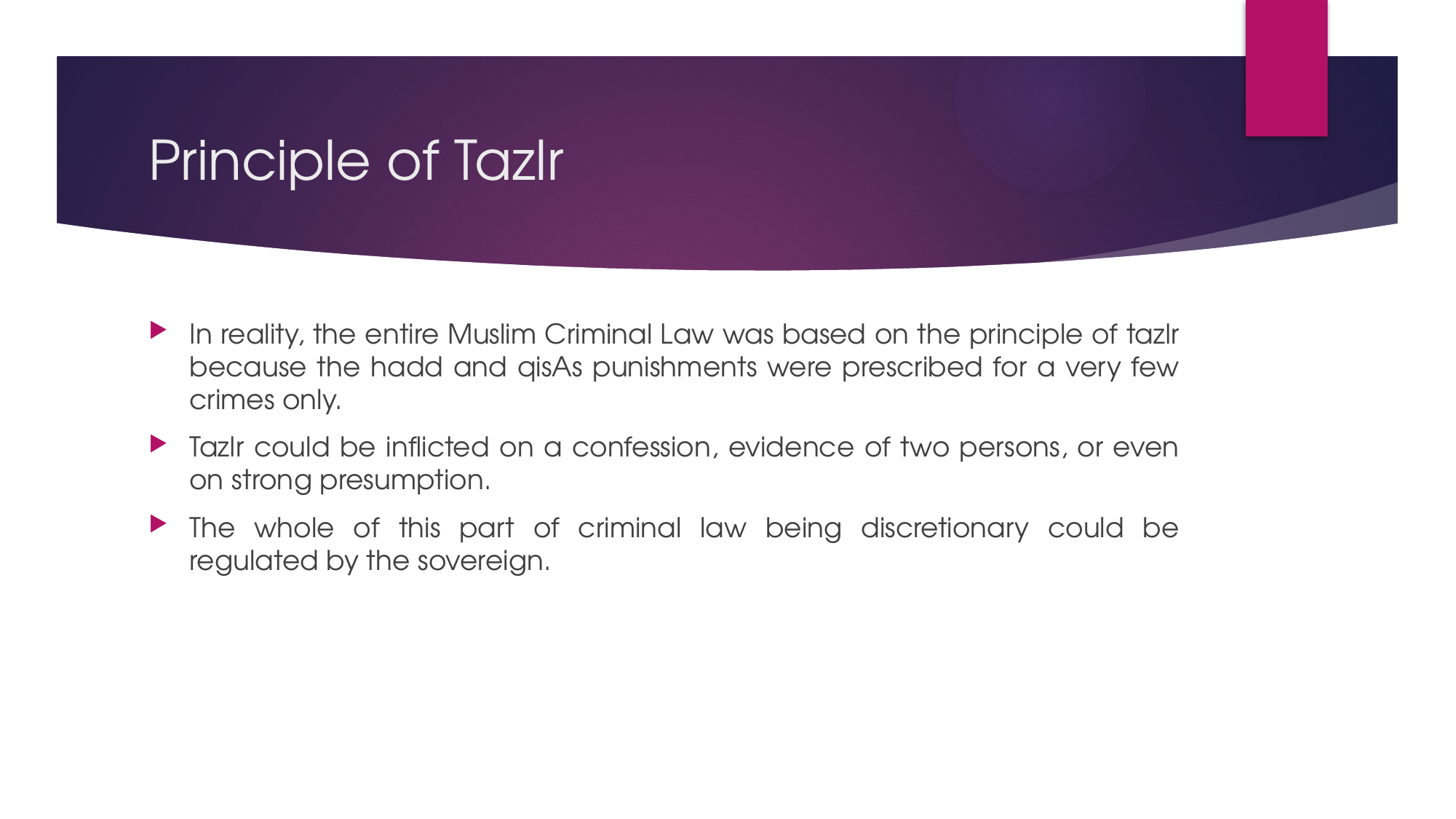

# Principle of TazIr
In reality, the entire Muslim Criminal Law was based on the principle of tazIr because the hadd and qisAs punishments were prescribed for a very few crimes only.
TazIr could be inflicted on a confession, evidence of two persons, or even on strong presumption.
The whole of this part of criminal law being discretionary could be regulated by the sovereign.